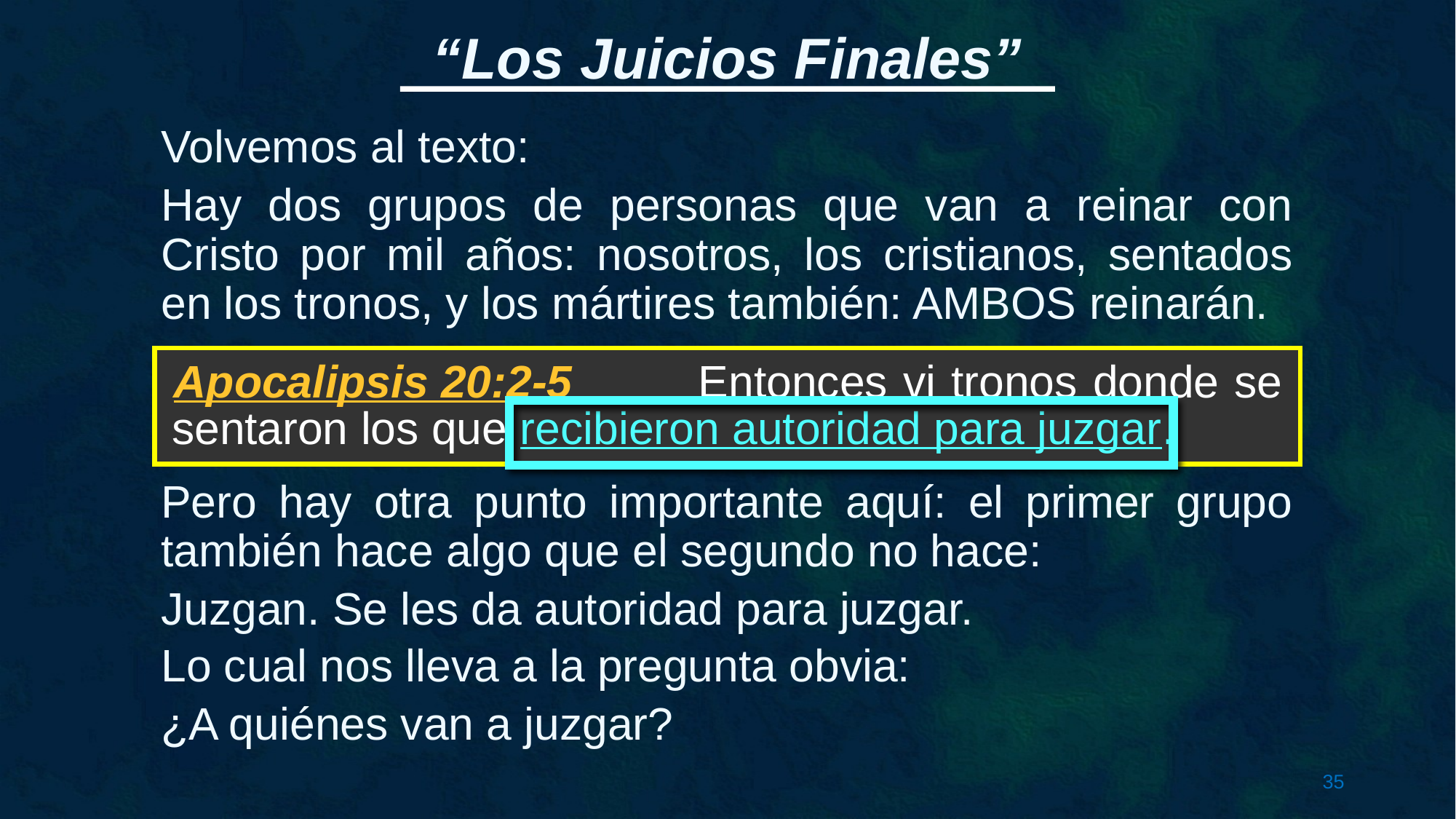

Volvemos al texto:
Hay dos grupos de personas que van a reinar con Cristo por mil años: nosotros, los cristianos, sentados en los tronos, y los mártires también: AMBOS reinarán.
Apocalipsis 20:2-5
                                  Entonces vi tronos donde se sentaron los que recibieron autoridad para juzgar.
                                  Entonces vi tronos donde se sentaron los que recibieron autoridad para juzgar.

Pero hay otra punto importante aquí: el primer grupo también hace algo que el segundo no hace:
Juzgan. Se les da autoridad para juzgar.
Lo cual nos lleva a la pregunta obvia:
¿A quiénes van a juzgar?